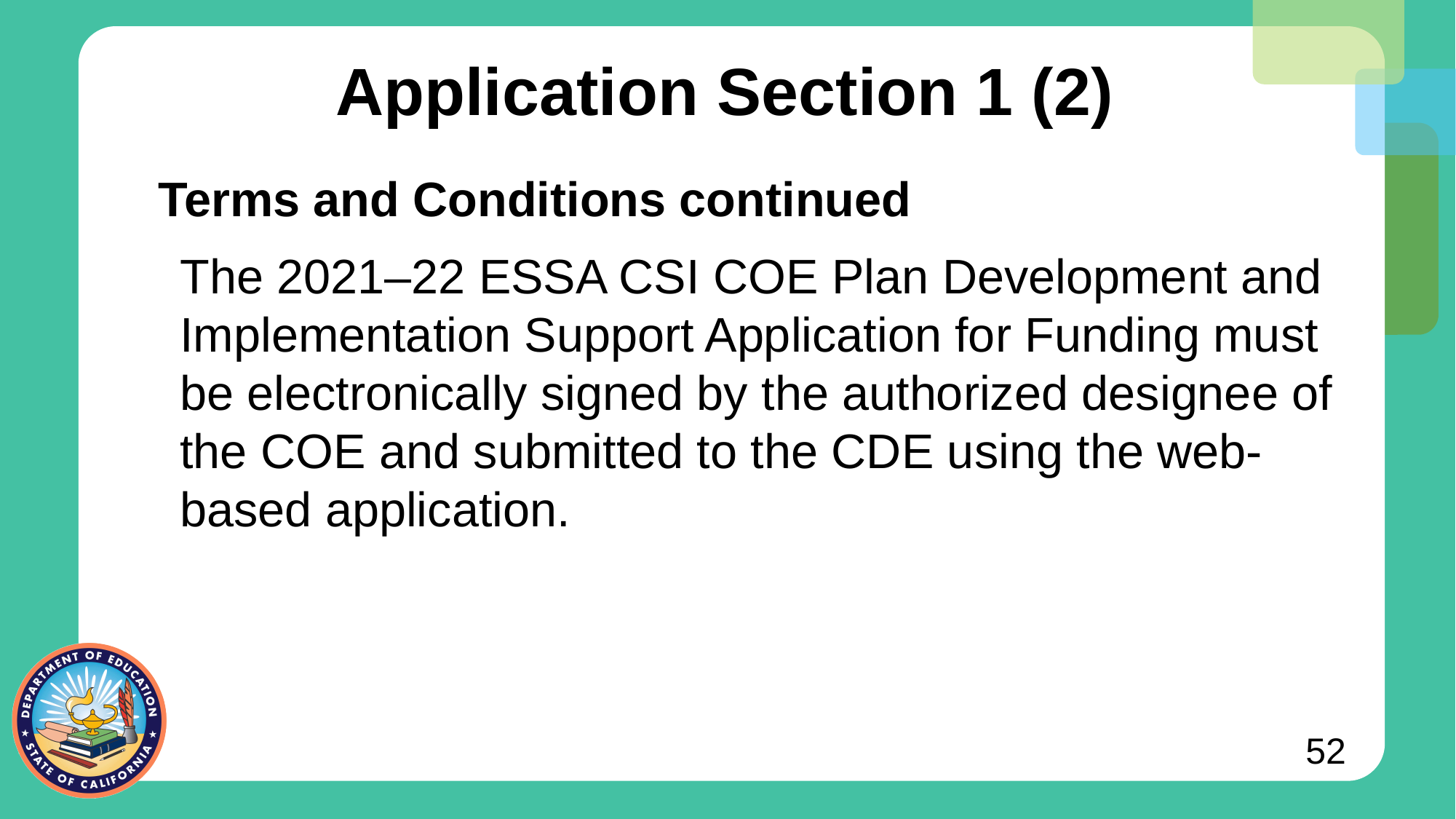

# Application Section 1 (2)
Terms and Conditions continued
The 2021–22 ESSA CSI COE Plan Development and Implementation Support Application for Funding must be electronically signed by the authorized designee of the COE and submitted to the CDE using the web-based application.
52